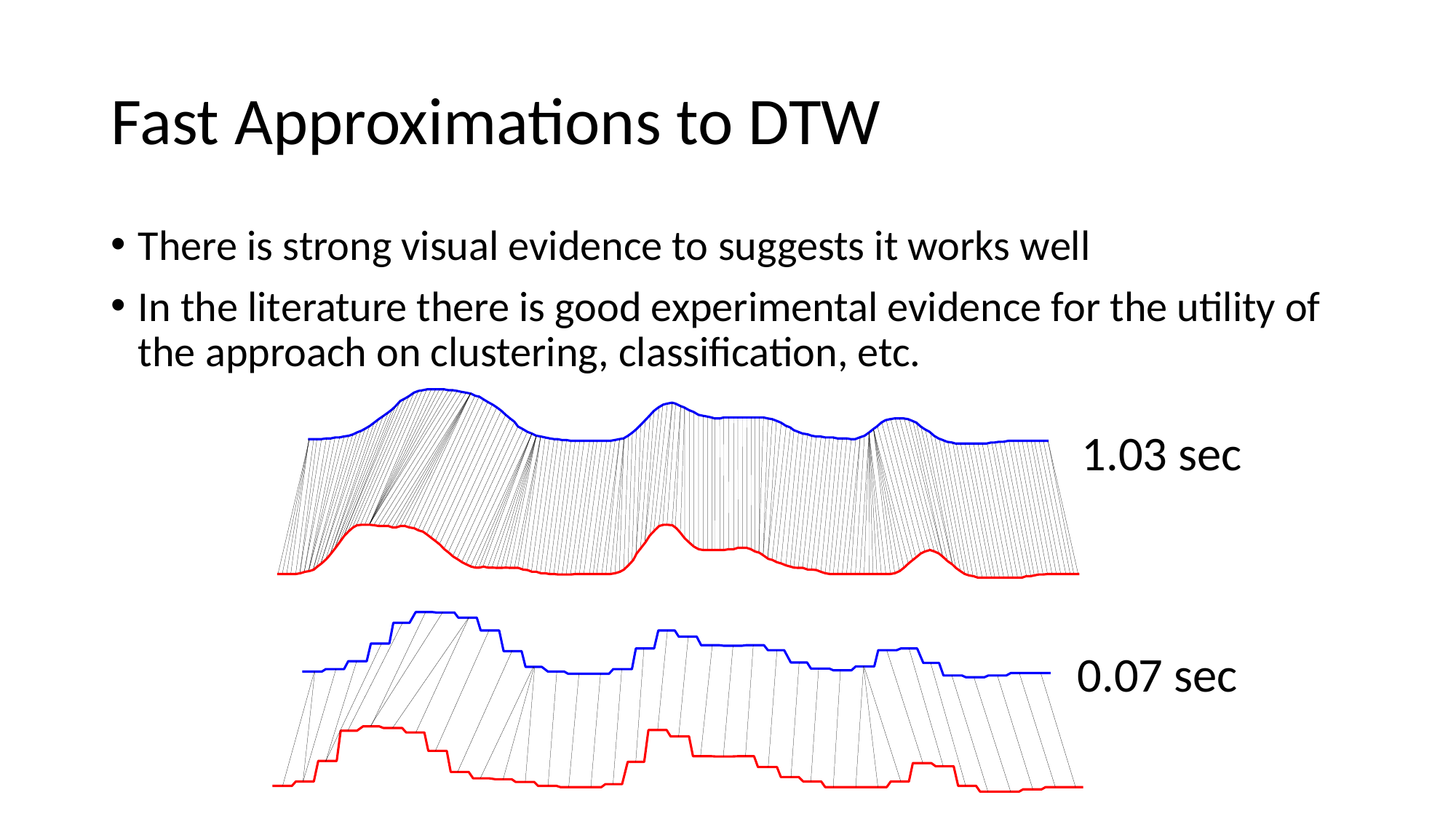

# Fast Approximations to DTW
There is strong visual evidence to suggests it works well
In the literature there is good experimental evidence for the utility of the approach on clustering, classification, etc.

1.03 sec

0.07 sec